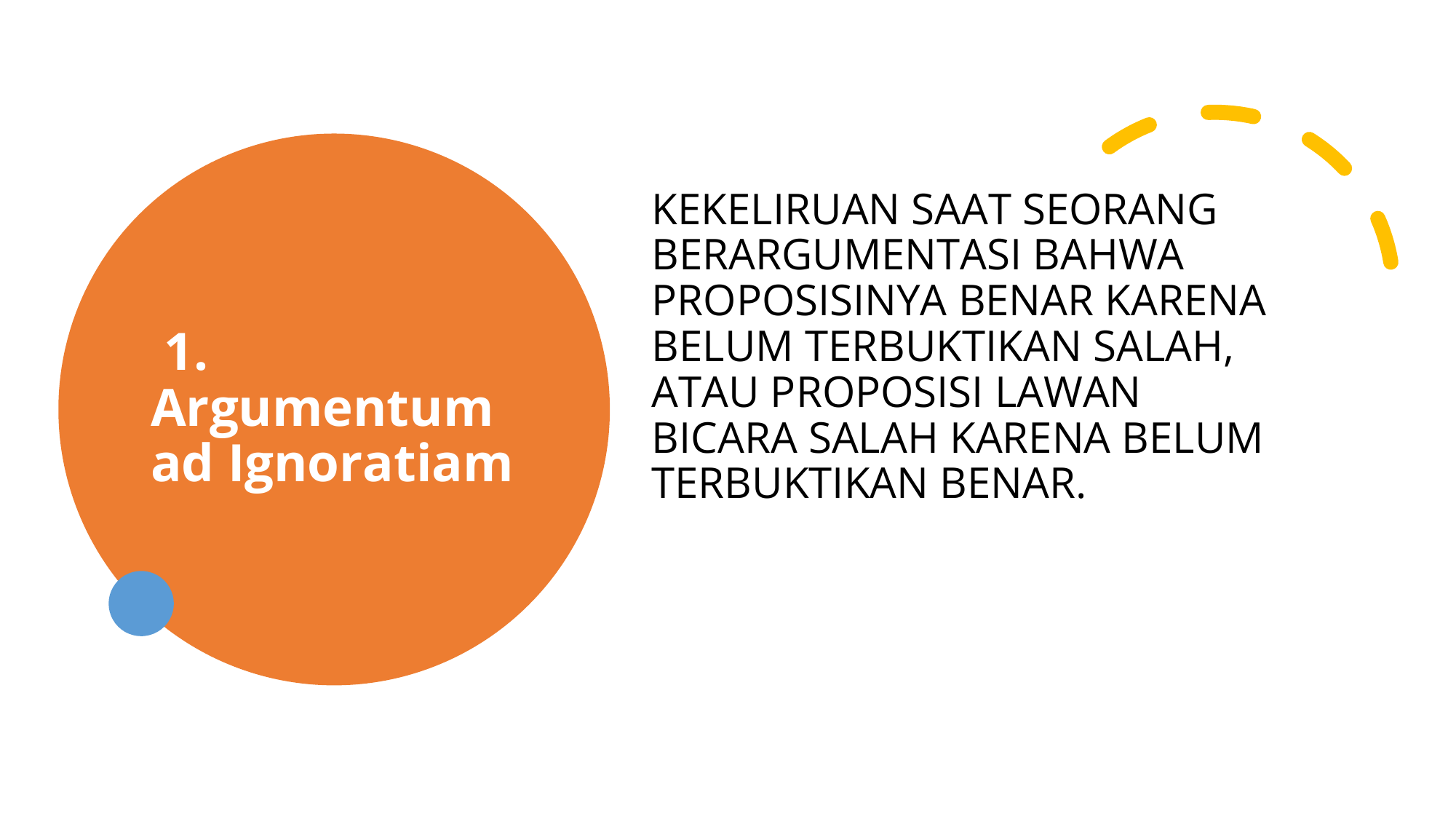

# 1. Argumentum ad Ignoratiam
KEKELIRUAN SAAT SEORANG BERARGUMENTASI BAHWA PROPOSISINYA BENAR KARENA BELUM TERBUKTIKAN SALAH, ATAU PROPOSISI LAWAN BICARA SALAH KARENA BELUM TERBUKTIKAN BENAR.